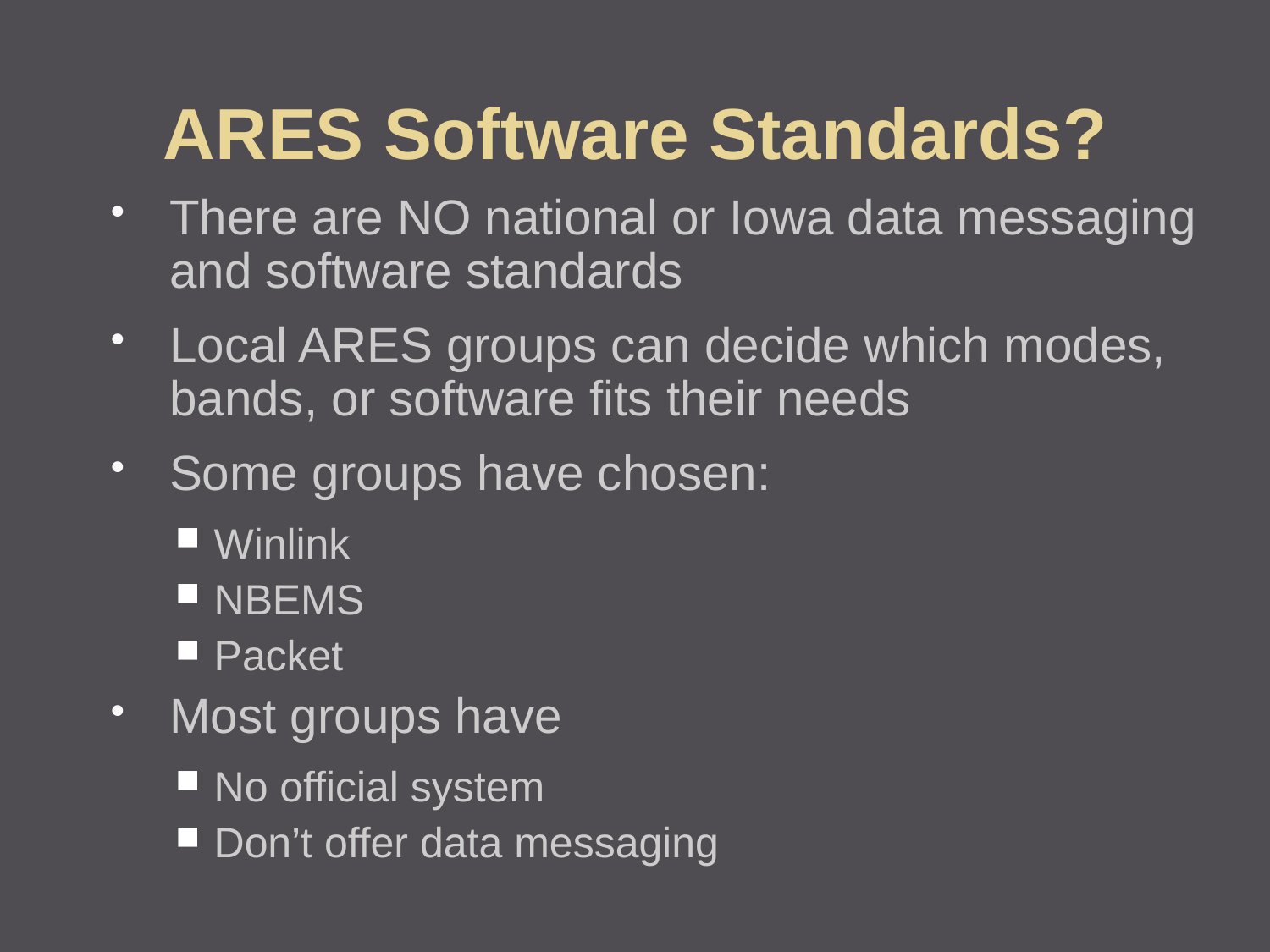

ARES Software Standards?
There are NO national or Iowa data messaging and software standards
Local ARES groups can decide which modes, bands, or software fits their needs
Some groups have chosen:
Winlink
NBEMS
Packet
Most groups have
No official system
Don’t offer data messaging